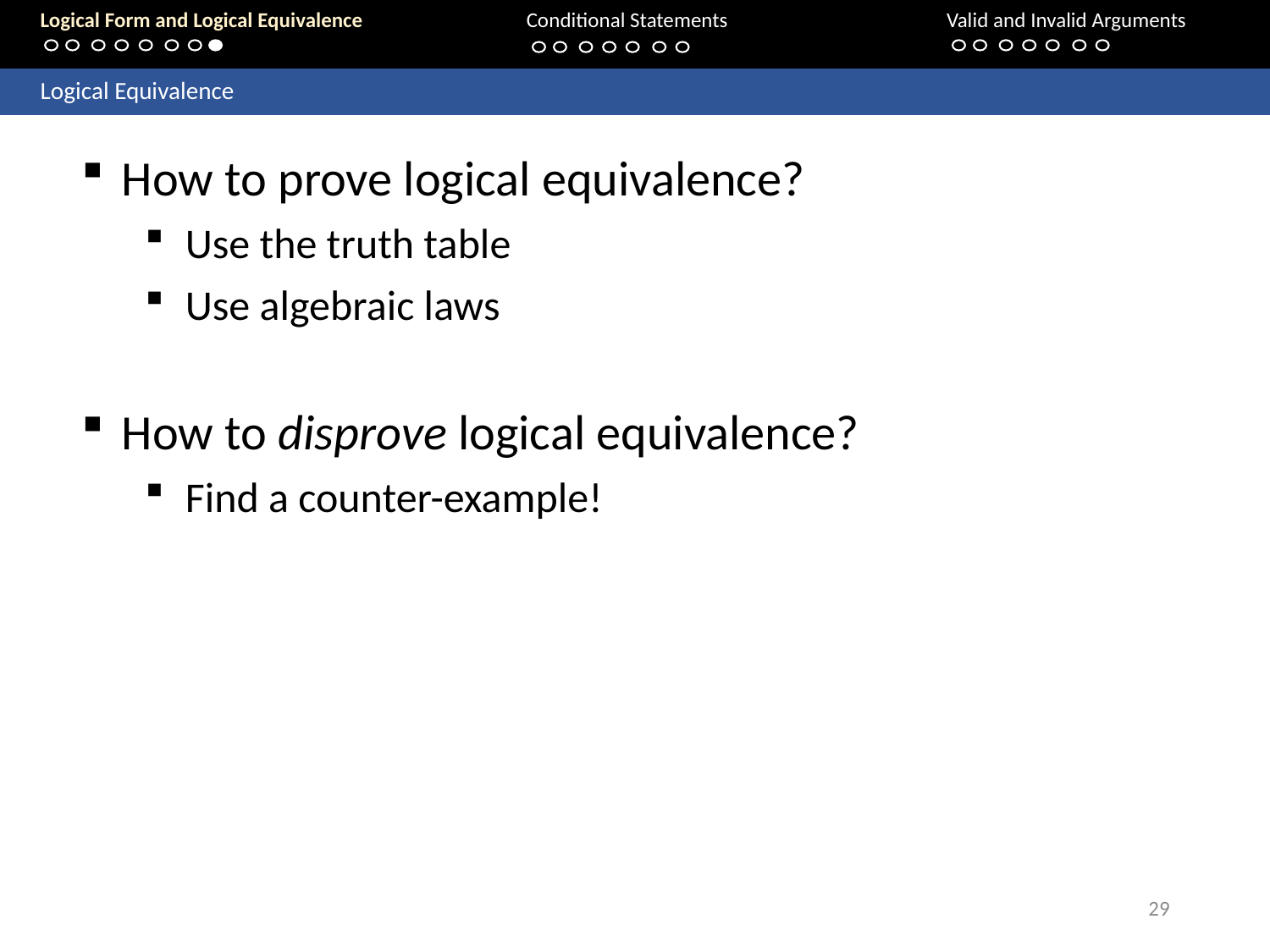

Logical Form and Logical Equivalence		Conditional Statements			Valid and Invalid Arguments

	Logical Equivalence
How to prove logical equivalence?
Use the truth table
Use algebraic laws

How to disprove logical equivalence?
Find a counter-example!
29